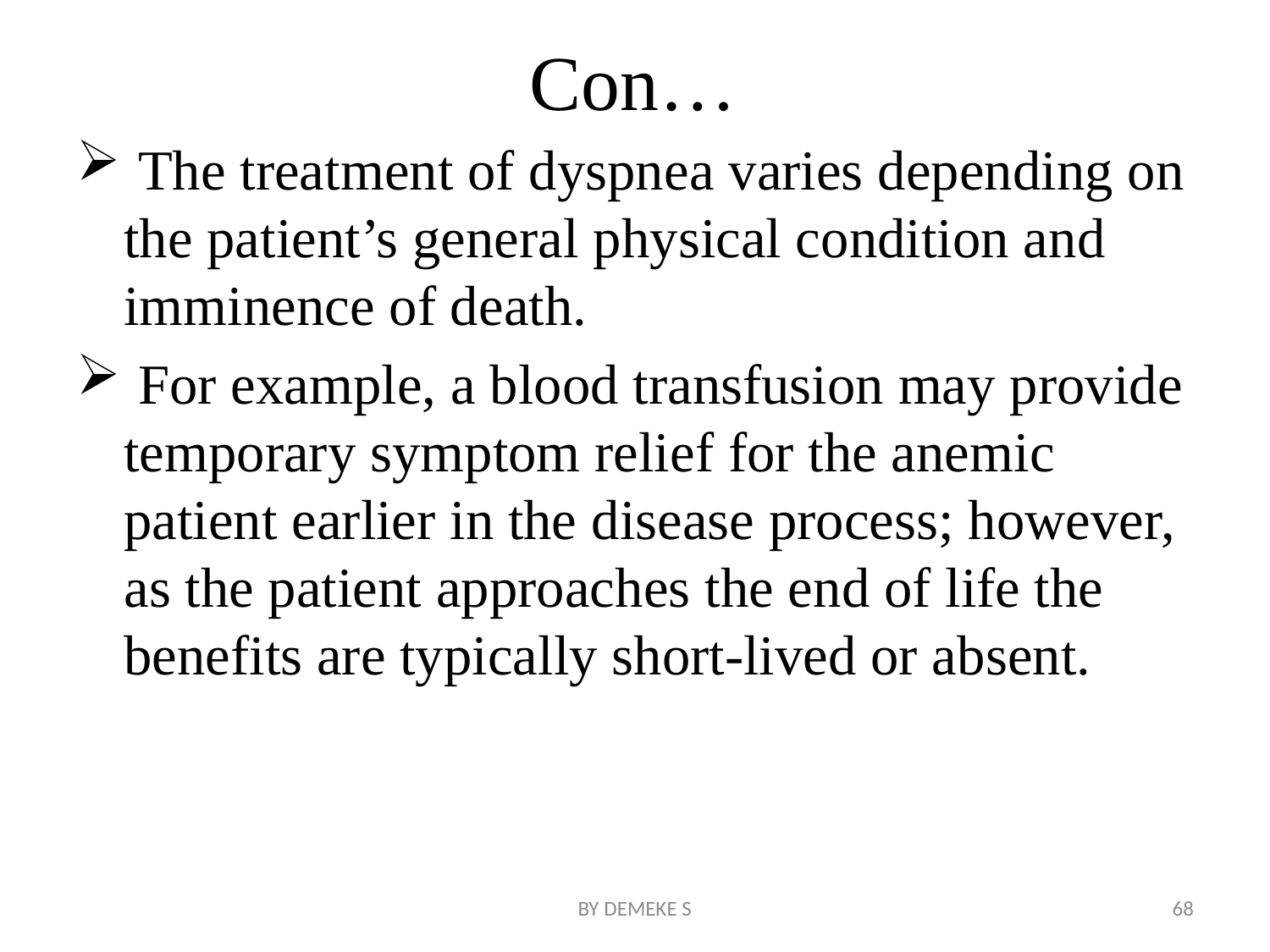

# Con…
 The treatment of dyspnea varies depending on the patient’s general physical condition and imminence of death.
 For example, a blood transfusion may provide temporary symptom relief for the anemic patient earlier in the disease process; however, as the patient approaches the end of life the benefits are typically short-lived or absent.

BY DEMEKE S
68